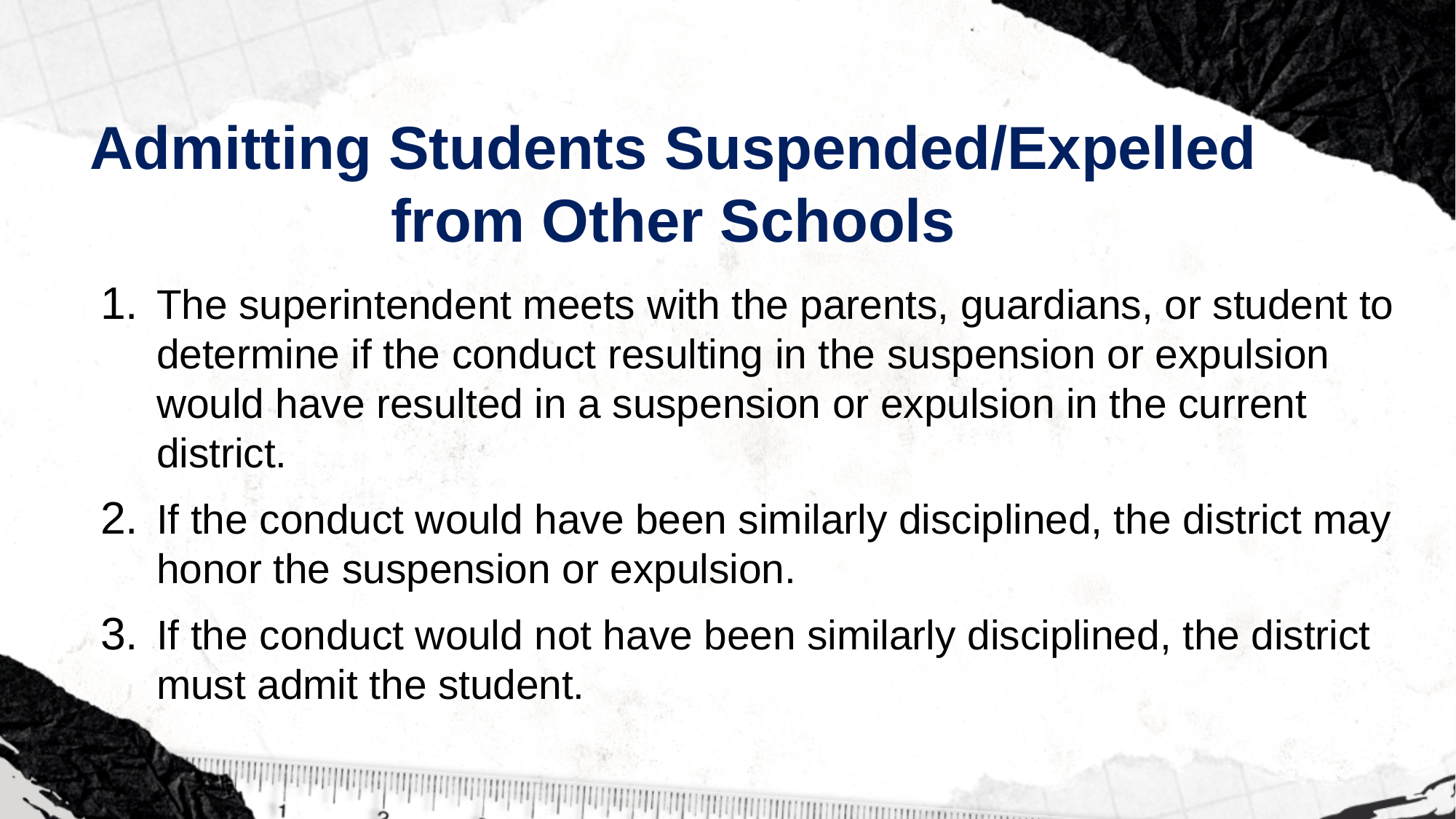

# Admitting Students Suspended/Expelled from Other Schools
The superintendent meets with the parents, guardians, or student to determine if the conduct resulting in the suspension or expulsion would have resulted in a suspension or expulsion in the current district.
If the conduct would have been similarly disciplined, the district may honor the suspension or expulsion.
If the conduct would not have been similarly disciplined, the district must admit the student.